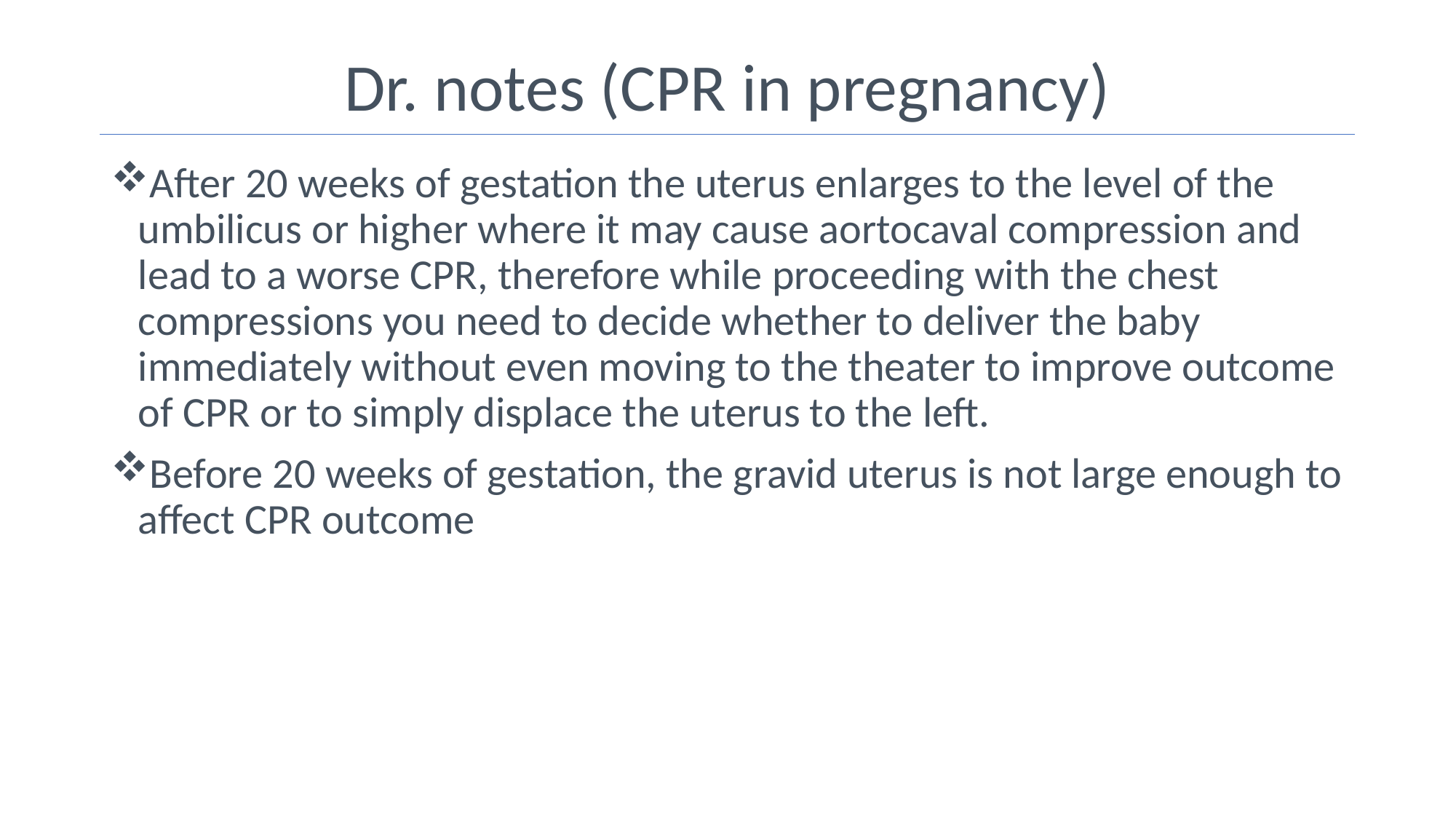

# Dr. notes (CPR in pregnancy)
After 20 weeks of gestation the uterus enlarges to the level of the umbilicus or higher where it may cause aortocaval compression and lead to a worse CPR, therefore while proceeding with the chest compressions you need to decide whether to deliver the baby immediately without even moving to the theater to improve outcome of CPR or to simply displace the uterus to the left.
Before 20 weeks of gestation, the gravid uterus is not large enough to affect CPR outcome